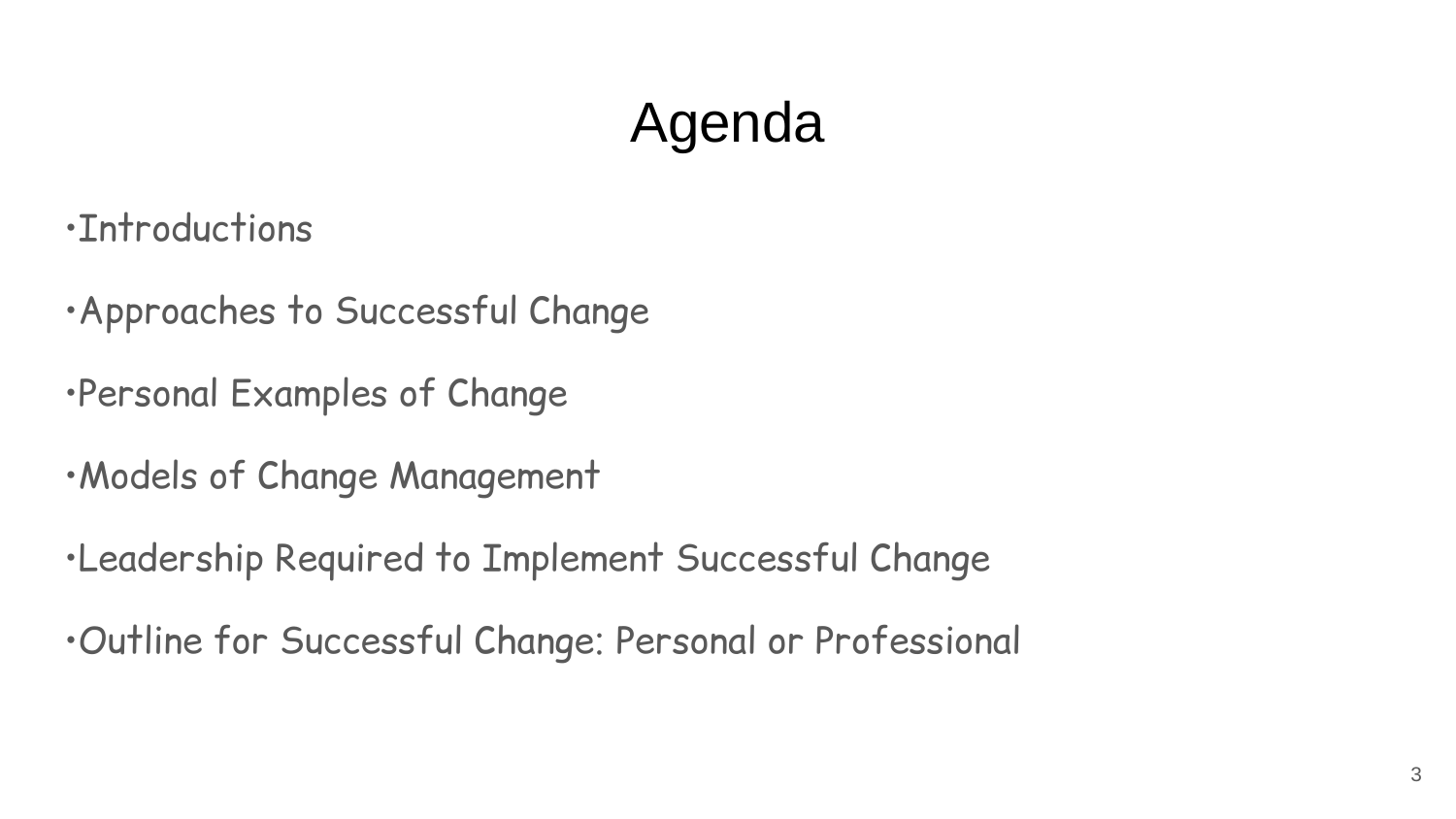

# Agenda
•Introductions
•Approaches to Successful Change
•Personal Examples of Change
•Models of Change Management
•Leadership Required to Implement Successful Change
•Outline for Successful Change: Personal or Professional

3